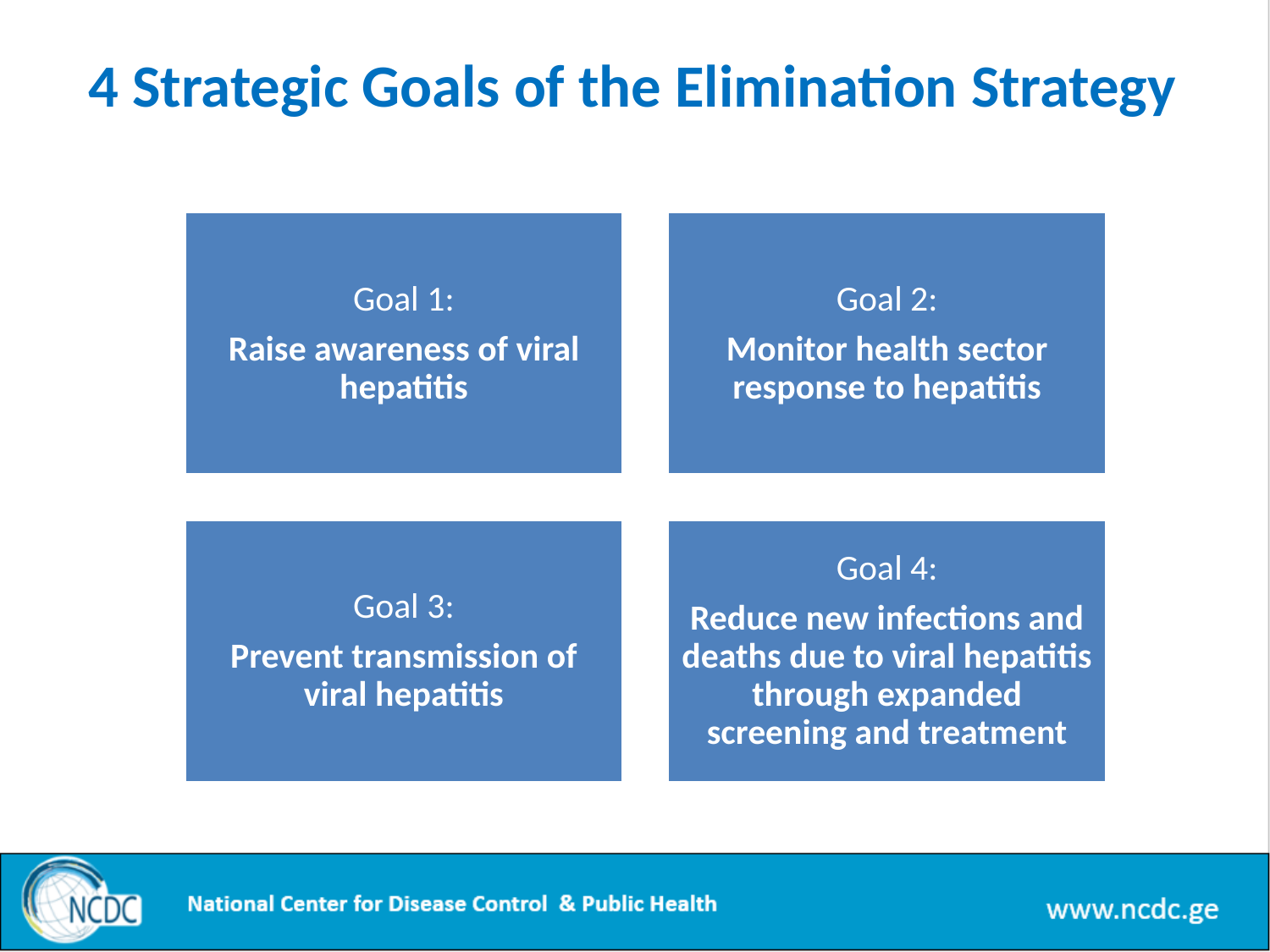

# 4 Strategic Goals of the Elimination Strategy
Goal 1:
Raise awareness of viral hepatitis
Goal 2:
Monitor health sector response to hepatitis
Goal 3:
Prevent transmission of viral hepatitis
Goal 4:
Reduce new infections and deaths due to viral hepatitis through expanded screening and treatment